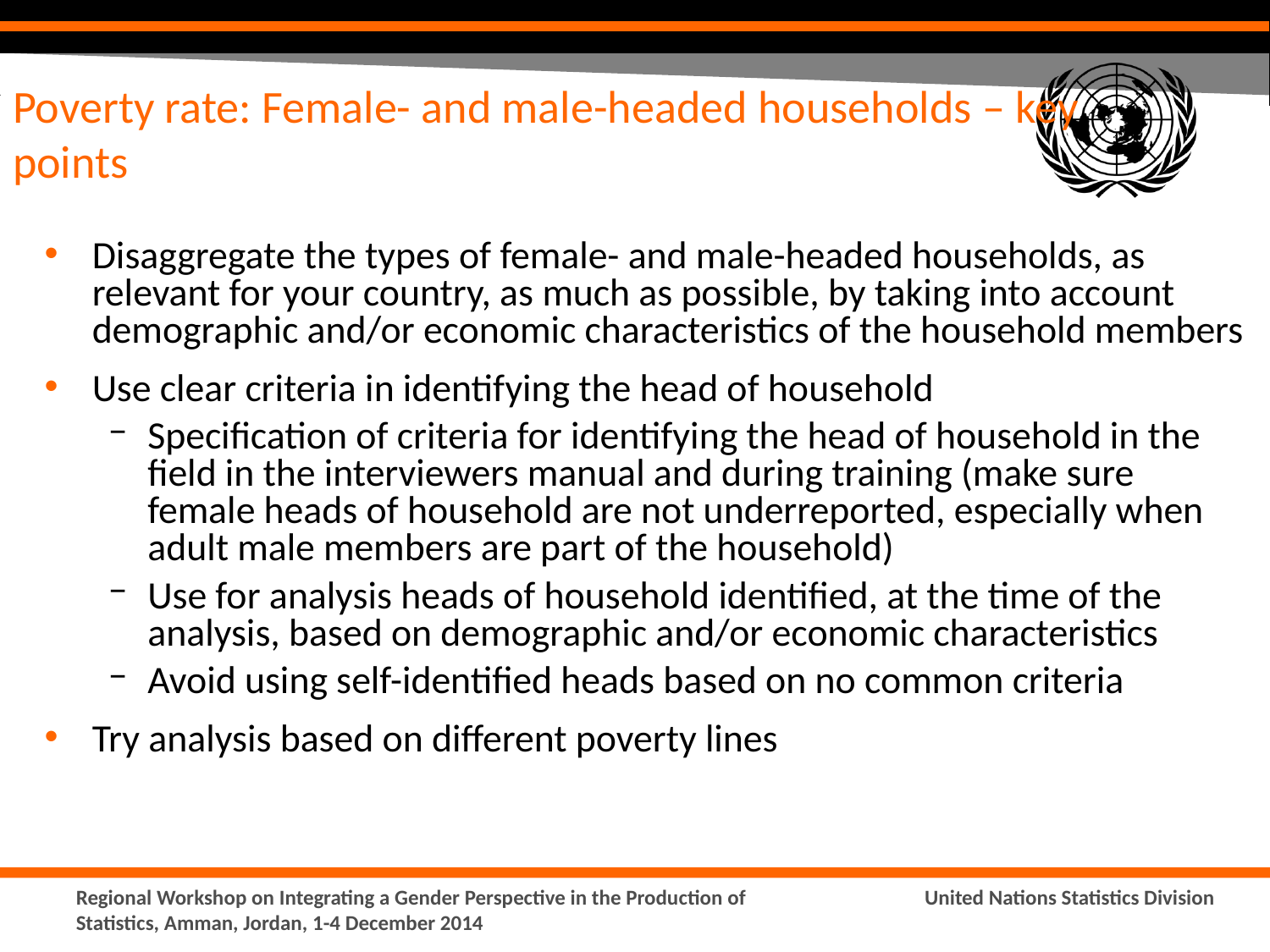

# Poverty rate: Female- and male-headed households – key points

Disaggregate the types of female- and male-headed households, as relevant for your country, as much as possible, by taking into account demographic and/or economic characteristics of the household members
Use clear criteria in identifying the head of household
Specification of criteria for identifying the head of household in the field in the interviewers manual and during training (make sure female heads of household are not underreported, especially when adult male members are part of the household)
Use for analysis heads of household identified, at the time of the analysis, based on demographic and/or economic characteristics
Avoid using self-identified heads based on no common criteria
Try analysis based on different poverty lines